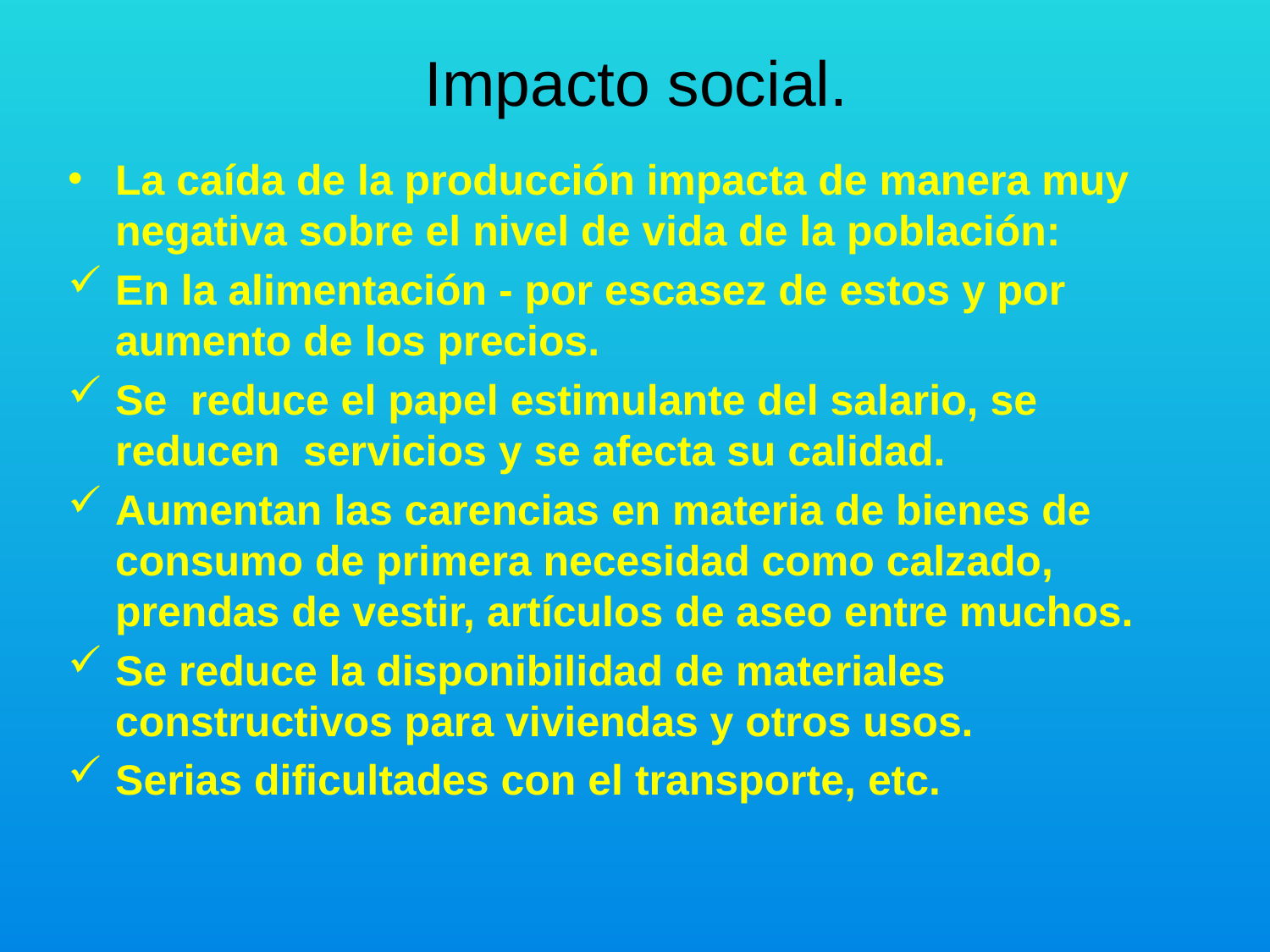

# Impacto social.
La caída de la producción impacta de manera muy negativa sobre el nivel de vida de la población:
En la alimentación - por escasez de estos y por aumento de los precios.
Se  reduce el papel estimulante del salario, se reducen  servicios y se afecta su calidad.
Aumentan las carencias en materia de bienes de consumo de primera necesidad como calzado, prendas de vestir, artículos de aseo entre muchos.
Se reduce la disponibilidad de materiales constructivos para viviendas y otros usos.
Serias dificultades con el transporte, etc.